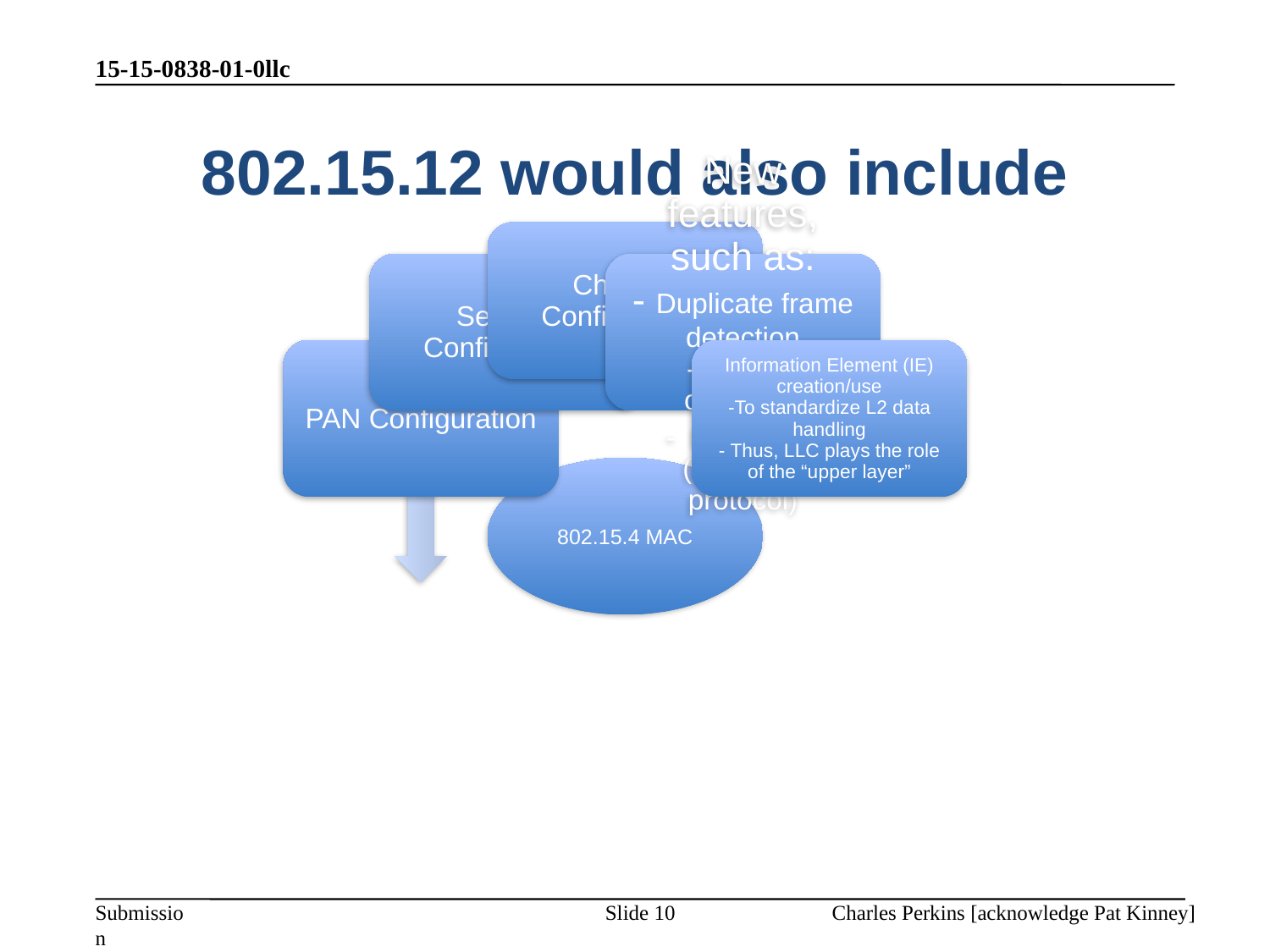

15-15-0838-01-0llc
# 802.15.12 would also include
802.15.4 MAC
PAN Configuration
Slide 10
Charles Perkins [acknowledge Pat Kinney]